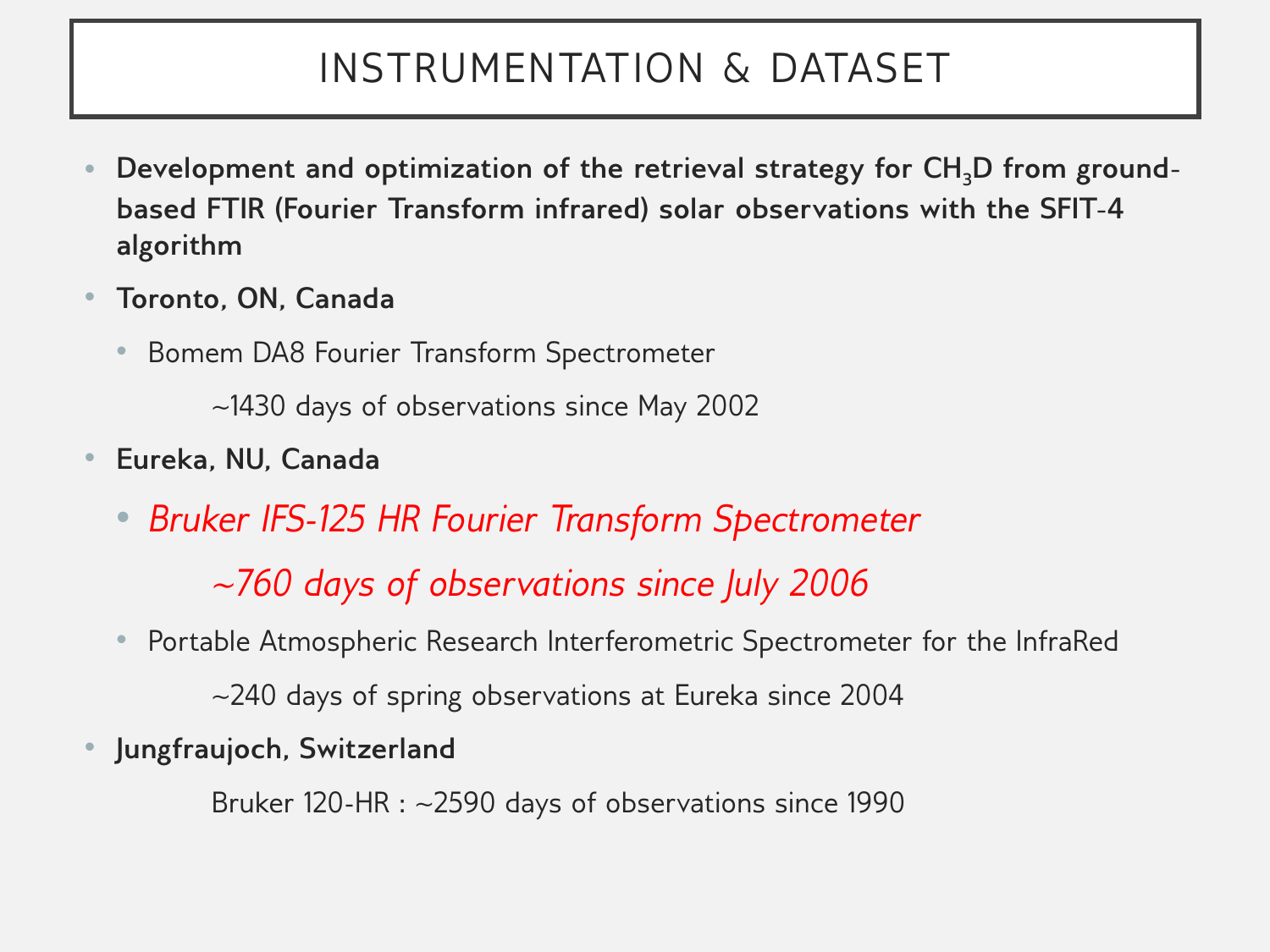

# Instrumentation & dataset
Development and optimization of the retrieval strategy for CH3D from ground-based FTIR (Fourier Transform infrared) solar observations with the SFIT-4 algorithm
Toronto, ON, Canada
Bomem DA8 Fourier Transform Spectrometer
	~1430 days of observations since May 2002
Eureka, NU, Canada
Bruker IFS-125 HR Fourier Transform Spectrometer
	~760 days of observations since July 2006
Portable Atmospheric Research Interferometric Spectrometer for the InfraRed
	~240 days of spring observations at Eureka since 2004
Jungfraujoch, Switzerland
	Bruker 120-HR : ~2590 days of observations since 1990